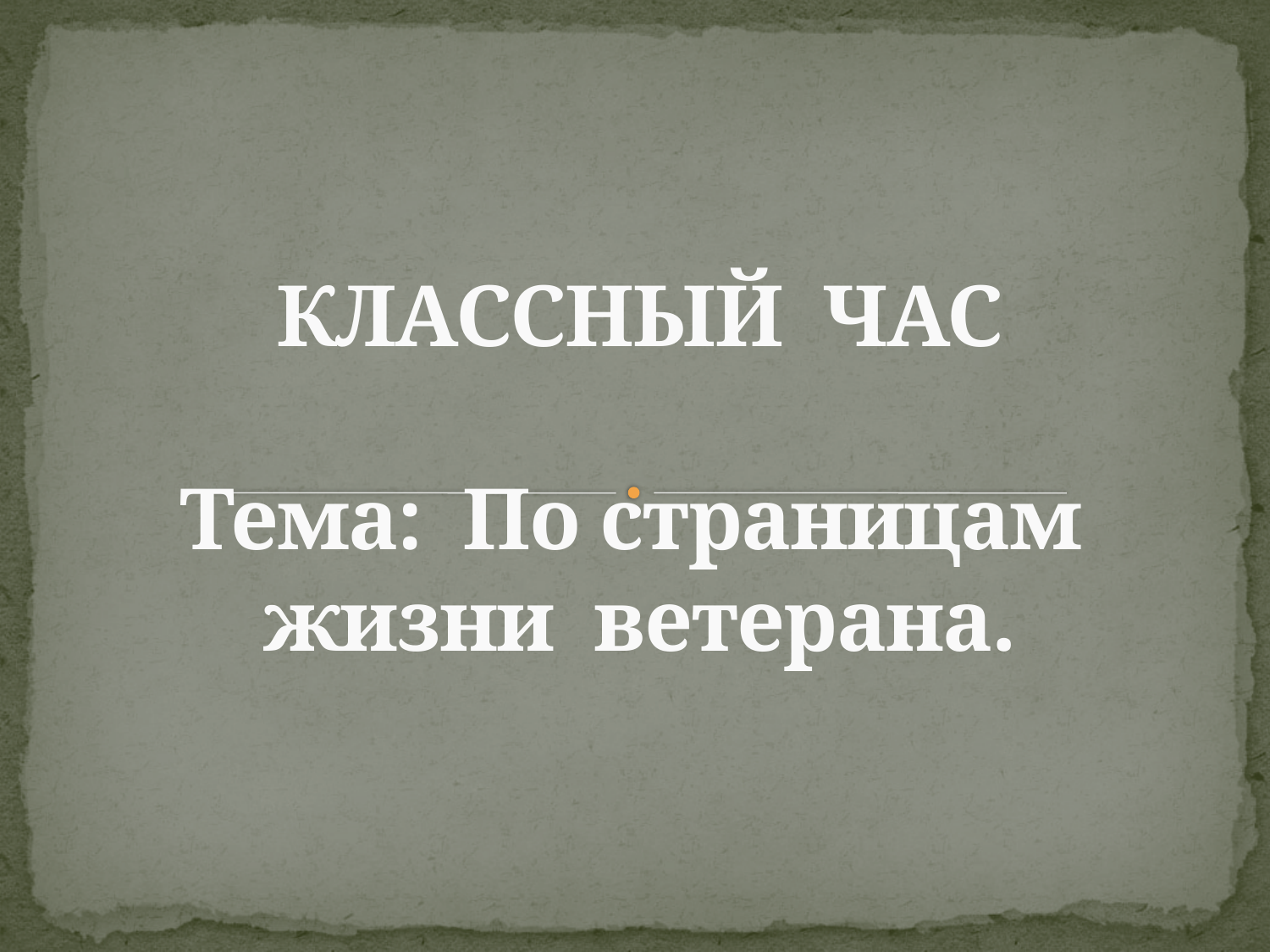

# КЛАССНЫЙ  ЧАС   Тема:  По страницам  жизни  ветерана.